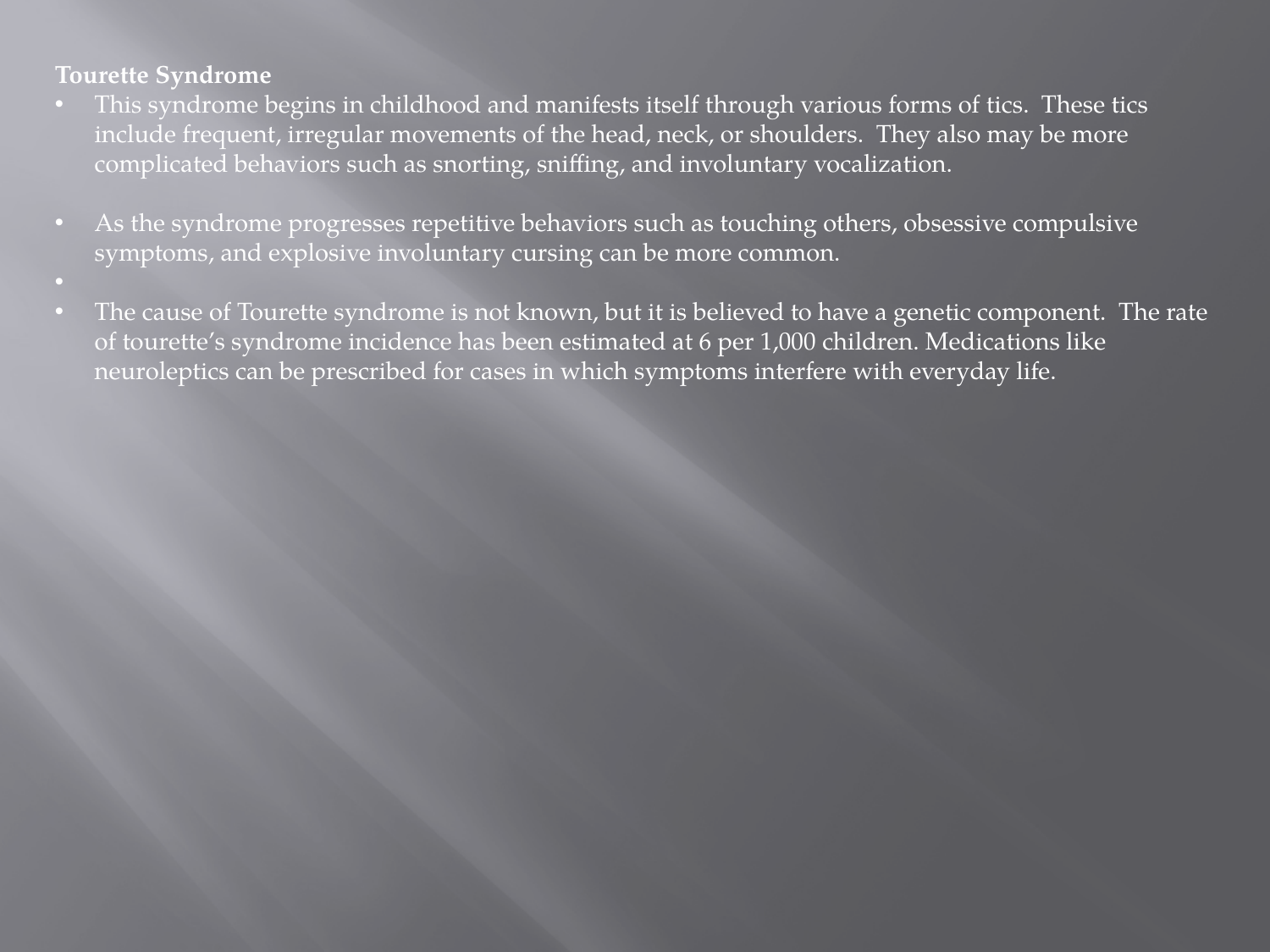

Tourette Syndrome
This syndrome begins in childhood and manifests itself through various forms of tics.  These tics include frequent, irregular movements of the head, neck, or shoulders.  They also may be more complicated behaviors such as snorting, sniffing, and involuntary vocalization.

As the syndrome progresses repetitive behaviors such as touching others, obsessive compulsive symptoms, and explosive involuntary cursing can be more common.

The cause of Tourette syndrome is not known, but it is believed to have a genetic component.  The rate of tourette’s syndrome incidence has been estimated at 6 per 1,000 children. Medications like neuroleptics can be prescribed for cases in which symptoms interfere with everyday life.